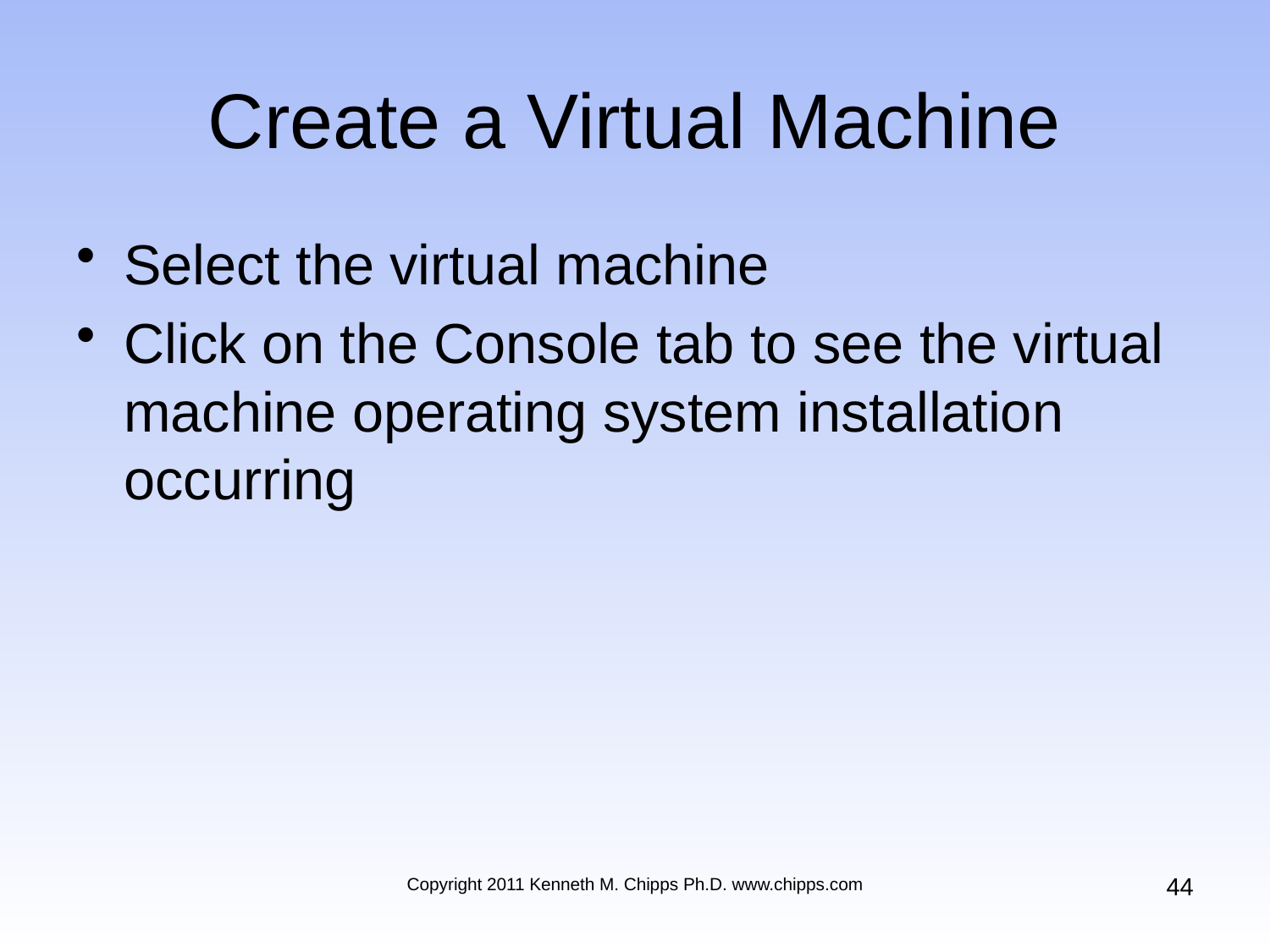

# Create a Virtual Machine
Select the virtual machine
Click on the Console tab to see the virtual machine operating system installation occurring
44
Copyright 2011 Kenneth M. Chipps Ph.D. www.chipps.com